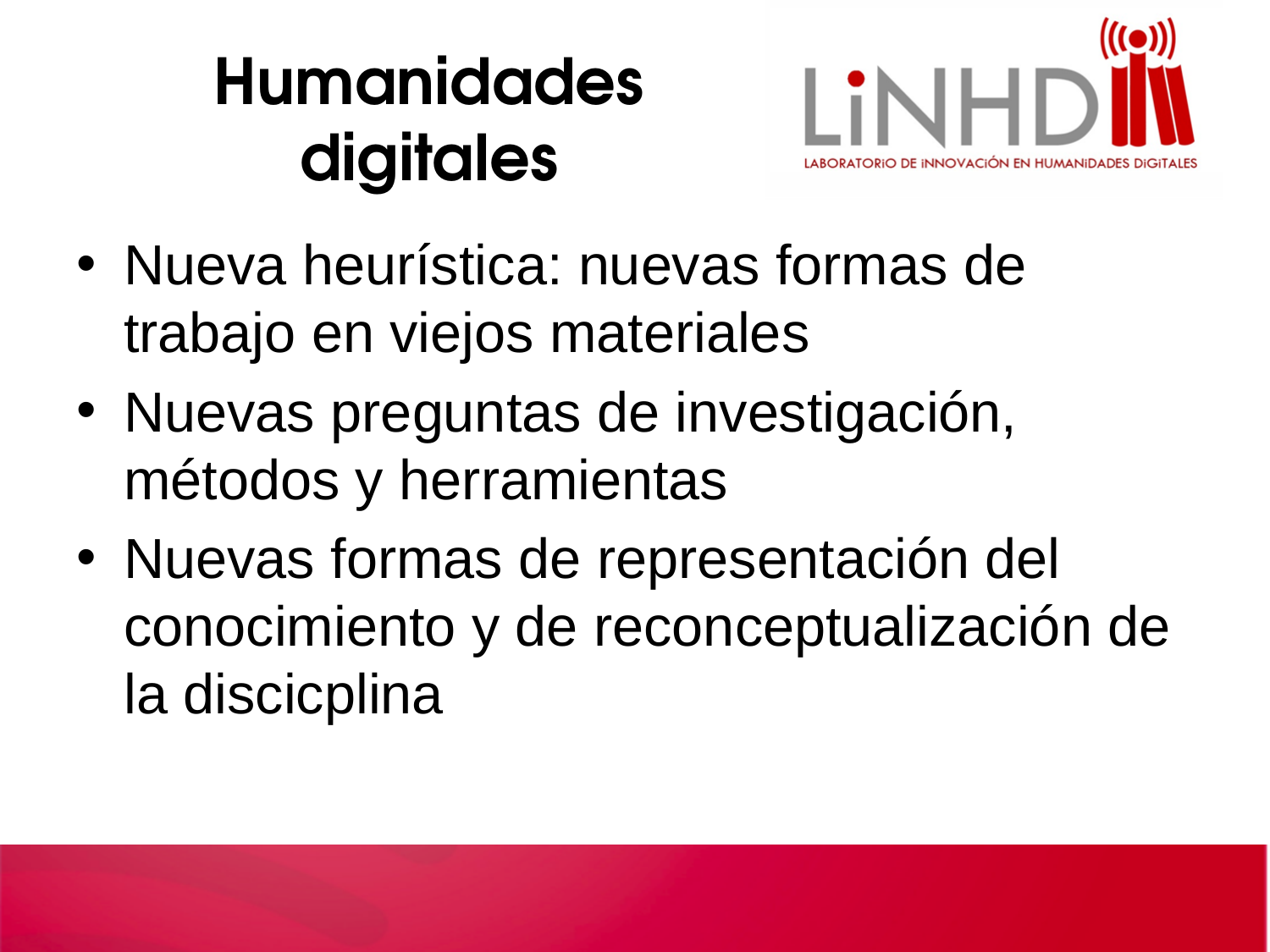

# Humanidades digitales
Nueva heurística: nuevas formas de trabajo en viejos materiales
Nuevas preguntas de investigación, métodos y herramientas
Nuevas formas de representación del conocimiento y de reconceptualización de la discicplina